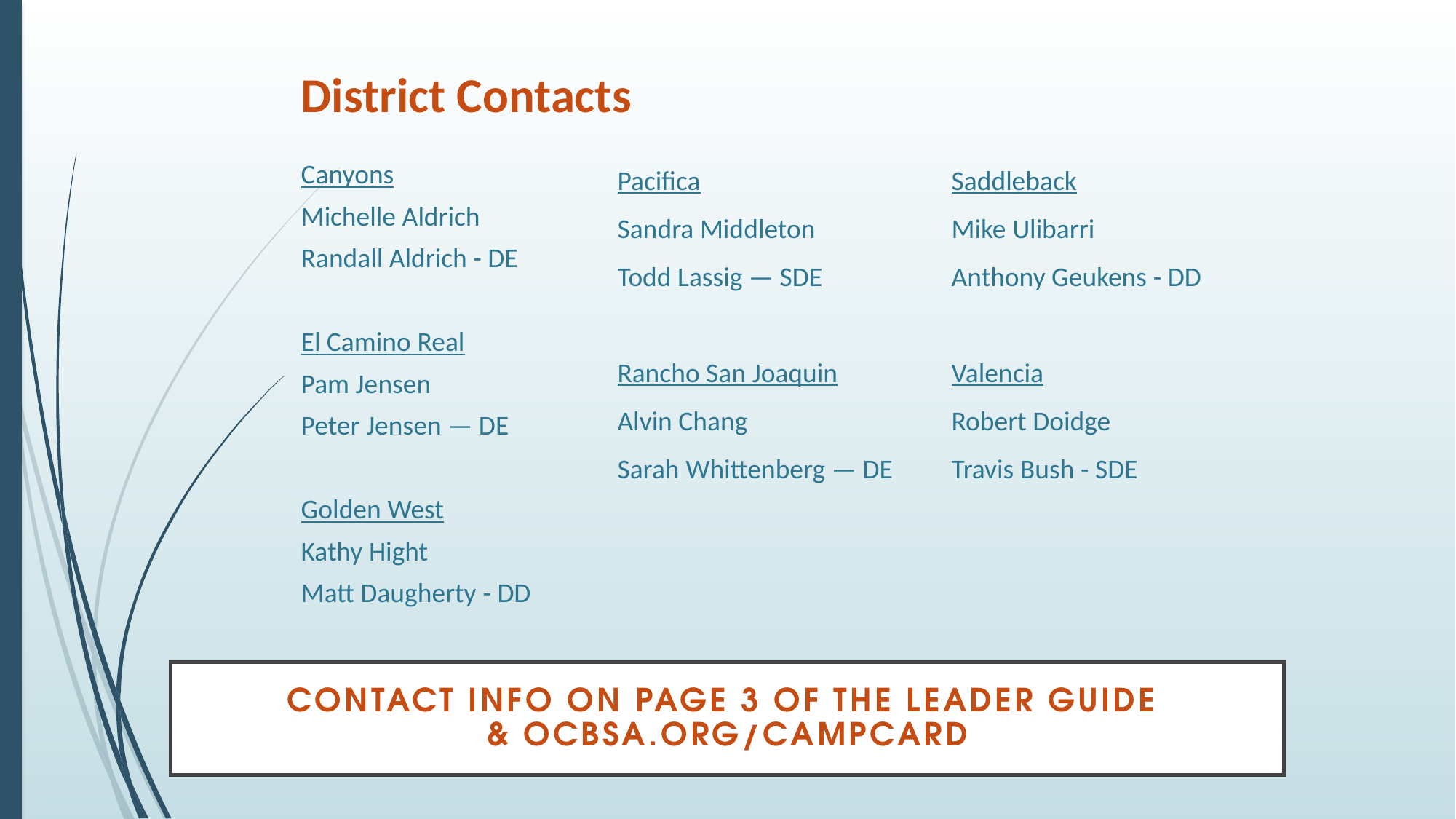

# District Contacts
Canyons
Michelle Aldrich
Randall Aldrich - DE

El Camino Real
Pam Jensen
Peter Jensen — DE

Golden West
Kathy Hight
Matt Daugherty - DD
Pacifica
Sandra Middleton
Todd Lassig — SDE

Rancho San Joaquin
Alvin Chang
Sarah Whittenberg — DE
Saddleback
Mike Ulibarri
Anthony Geukens - DD

Valencia
Robert Doidge
Travis Bush - SDE
CONTACT INFO ON Page 3 of the Leader Guide
& ocbsa.org/CAMPcard